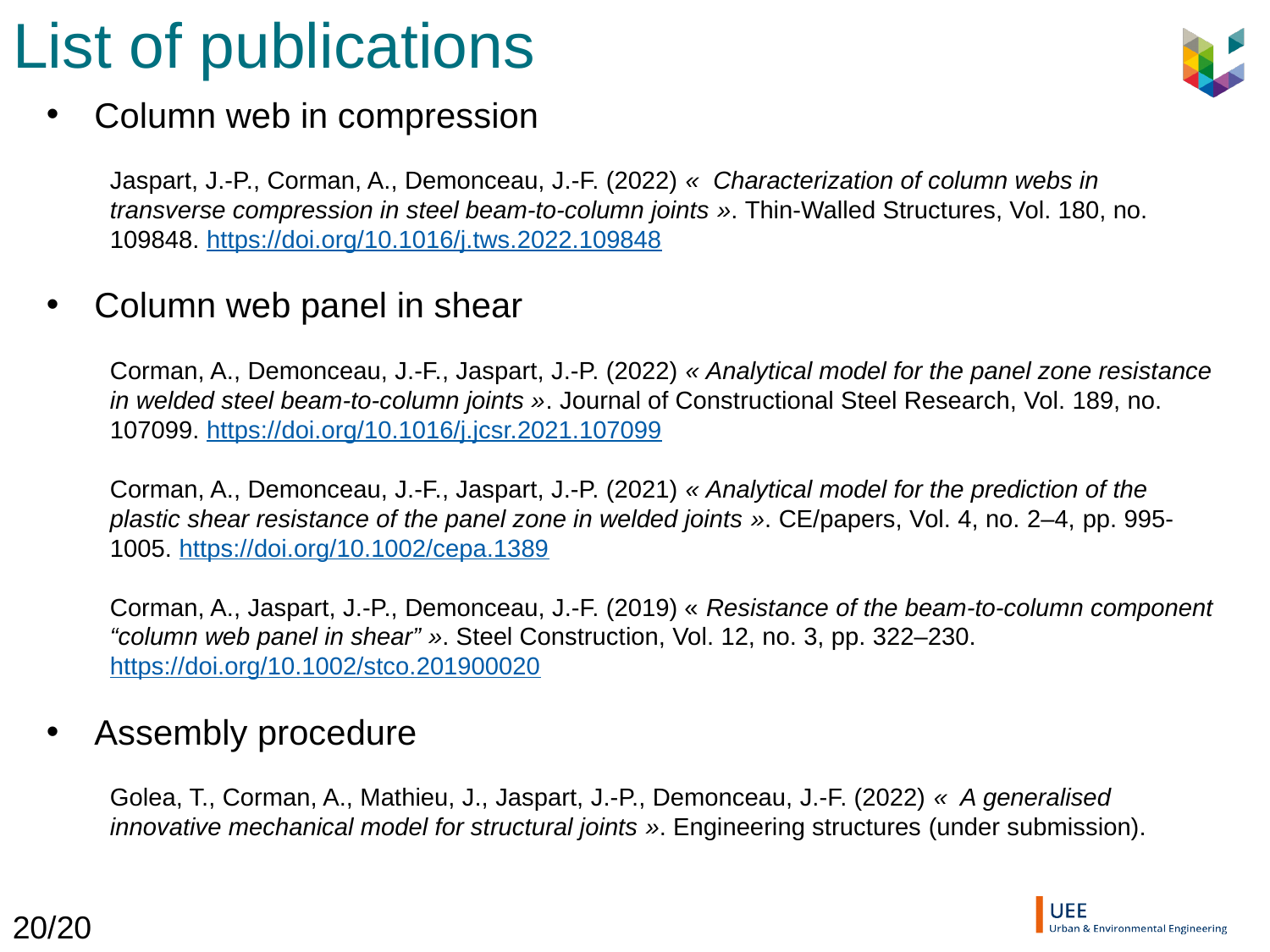

List of publications
Column web in compression

Jaspart, J.-P., Corman, A., Demonceau, J.-F. (2022) «  Characterization of column webs in transverse compression in steel beam-to-column joints ». Thin-Walled Structures, Vol. 180, no. 109848. https://doi.org/10.1016/j.tws.2022.109848

Column web panel in shear

Corman, A., Demonceau, J.-F., Jaspart, J.-P. (2022) « Analytical model for the panel zone resistance in welded steel beam-to-column joints ». Journal of Constructional Steel Research, Vol. 189, no. 107099. https://doi.org/10.1016/j.jcsr.2021.107099

Corman, A., Demonceau, J.-F., Jaspart, J.-P. (2021) « Analytical model for the prediction of the plastic shear resistance of the panel zone in welded joints ». CE/papers, Vol. 4, no. 2–4, pp. 995-1005. https://doi.org/10.1002/cepa.1389

Corman, A., Jaspart, J.-P., Demonceau, J.-F. (2019) « Resistance of the beam-to-column component “column web panel in shear” ». Steel Construction, Vol. 12, no. 3, pp. 322–230. https://doi.org/10.1002/stco.201900020

Assembly procedure

Golea, T., Corman, A., Mathieu, J., Jaspart, J.-P., Demonceau, J.-F. (2022) «  A generalised innovative mechanical model for structural joints ». Engineering structures (under submission).

20/20